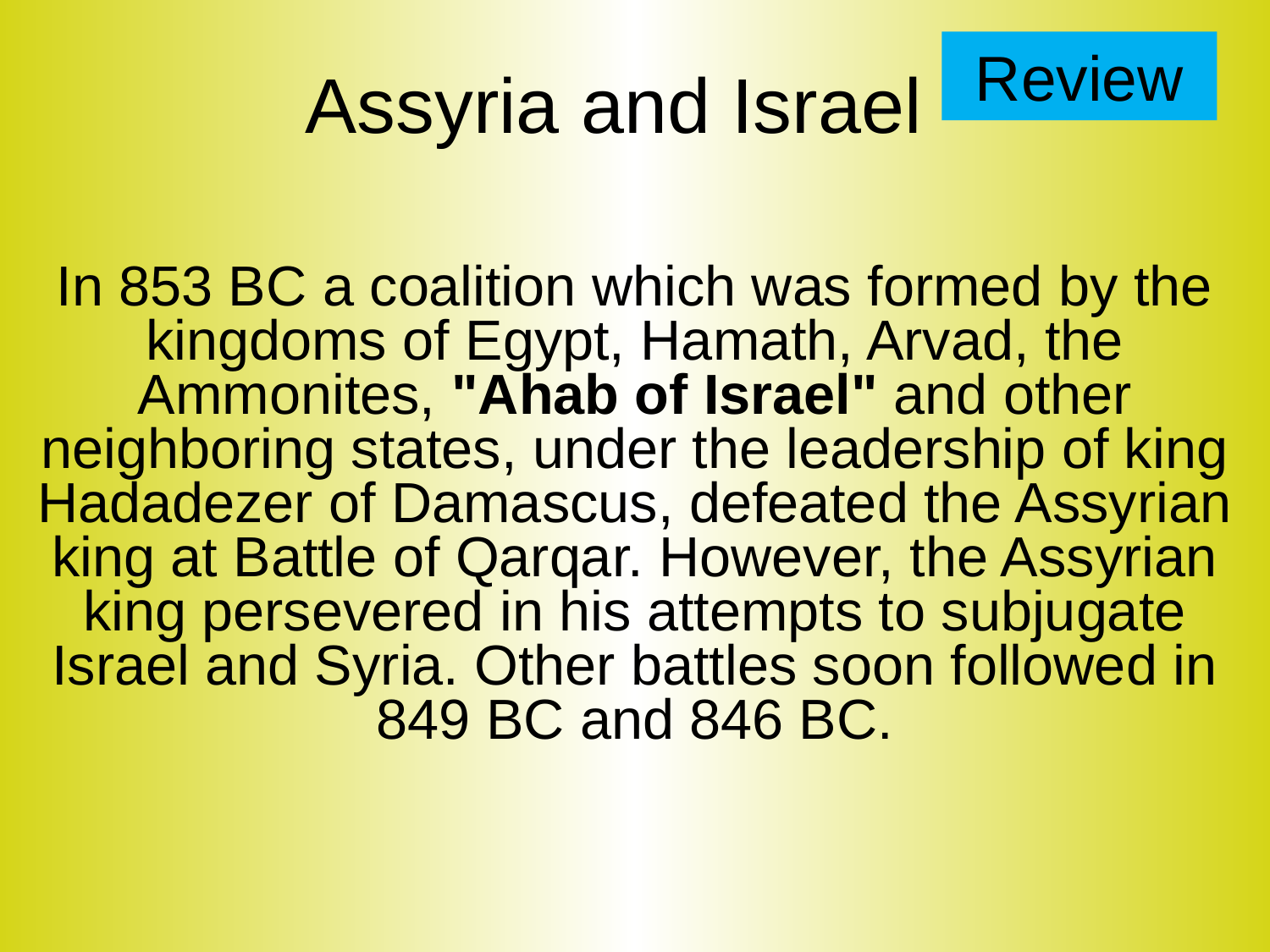

# Assyria and Israel
Review

In 853 BC a coalition which was formed by the kingdoms of Egypt, Hamath, Arvad, the Ammonites, "Ahab of Israel" and other neighboring states, under the leadership of king Hadadezer of Damascus, defeated the Assyrian king at Battle of Qarqar. However, the Assyrian king persevered in his attempts to subjugate Israel and Syria. Other battles soon followed in 849 BC and 846 BC.